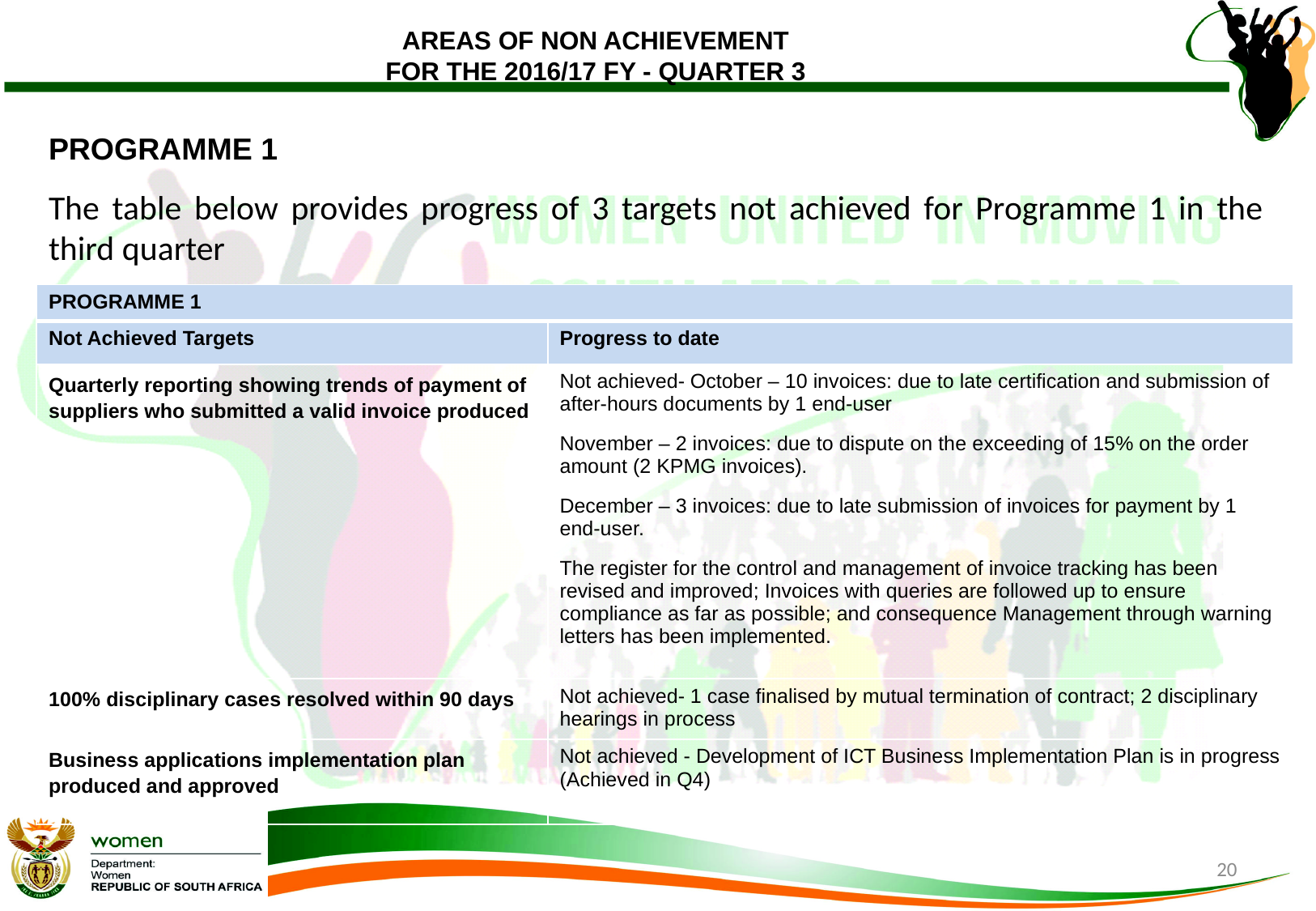

# AREAS OF NON ACHIEVEMENT FOR THE 2016/17 FY - QUARTER 3
PROGRAMME 1
The table below provides progress of 3 targets not achieved for Programme 1 in the third quarter

| PROGRAMME 1 |  |
| --- | --- |
| Not Achieved Targets | Progress to date |
| Quarterly reporting showing trends of payment of suppliers who submitted a valid invoice produced | Not achieved- October – 10 invoices: due to late certification and submission of after-hours documents by 1 end-user November – 2 invoices: due to dispute on the exceeding of 15% on the order amount (2 KPMG invoices). December – 3 invoices: due to late submission of invoices for payment by 1 end-user. The register for the control and management of invoice tracking has been revised and improved; Invoices with queries are followed up to ensure compliance as far as possible; and consequence Management through warning letters has been implemented. |
| 100% disciplinary cases resolved within 90 days | Not achieved- 1 case finalised by mutual termination of contract; 2 disciplinary hearings in process |
| Business applications implementation plan produced and approved | Not achieved - Development of ICT Business Implementation Plan is in progress (Achieved in Q4) |
20